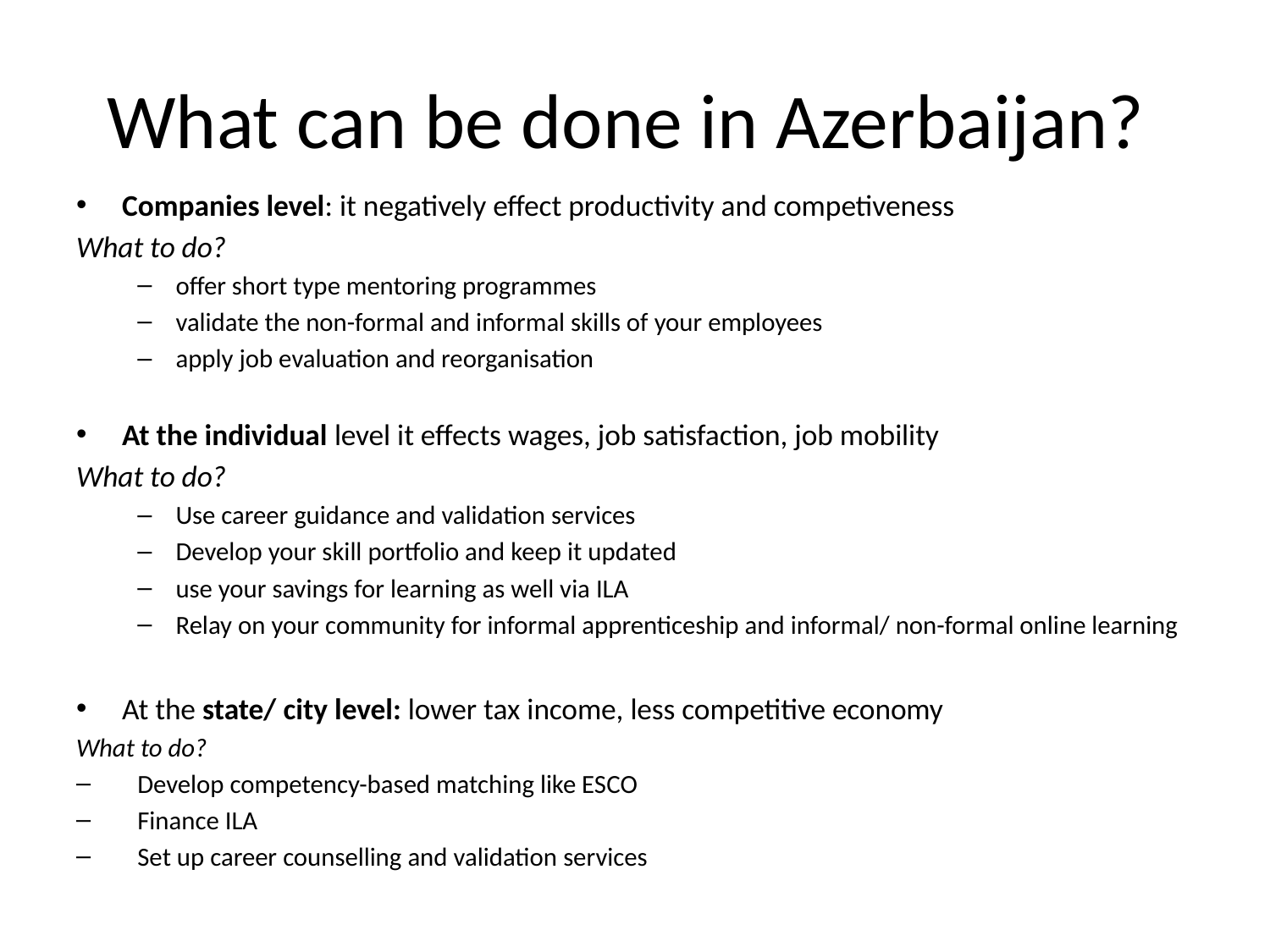

# What can be done in Azerbaijan?
Companies level: it negatively effect productivity and competiveness
What to do?
offer short type mentoring programmes
validate the non-formal and informal skills of your employees
apply job evaluation and reorganisation

At the individual level it effects wages, job satisfaction, job mobility
What to do?
Use career guidance and validation services
Develop your skill portfolio and keep it updated
use your savings for learning as well via ILA
Relay on your community for informal apprenticeship and informal/ non-formal online learning

At the state/ city level: lower tax income, less competitive economy
What to do?
Develop competency-based matching like ESCO
Finance ILA
Set up career counselling and validation services